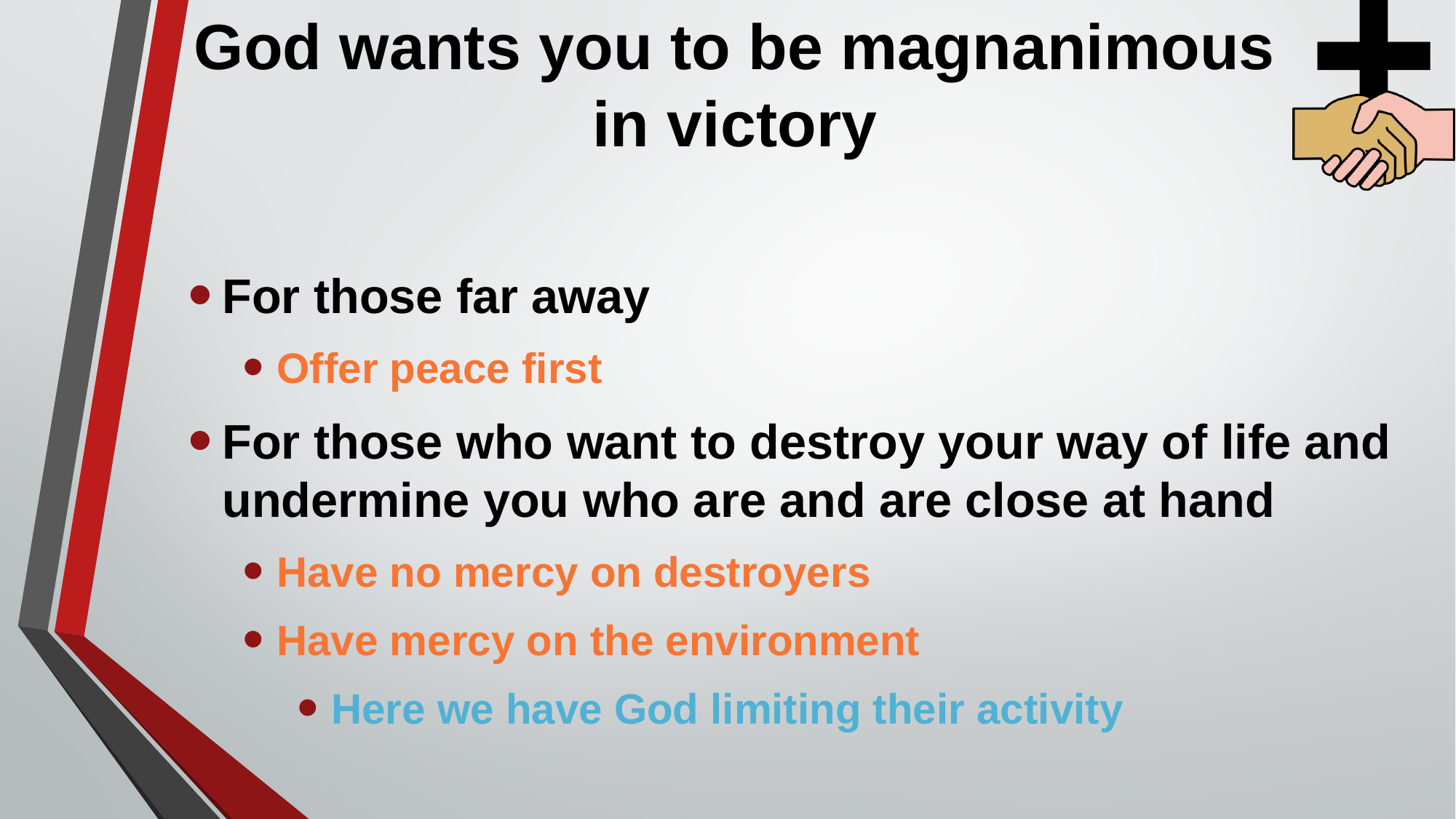

# God wants you to be magnanimous in victory
For those far away
Offer peace first
For those who want to destroy your way of life and undermine you who are and are close at hand
Have no mercy on destroyers
Have mercy on the environment
Here we have God limiting their activity